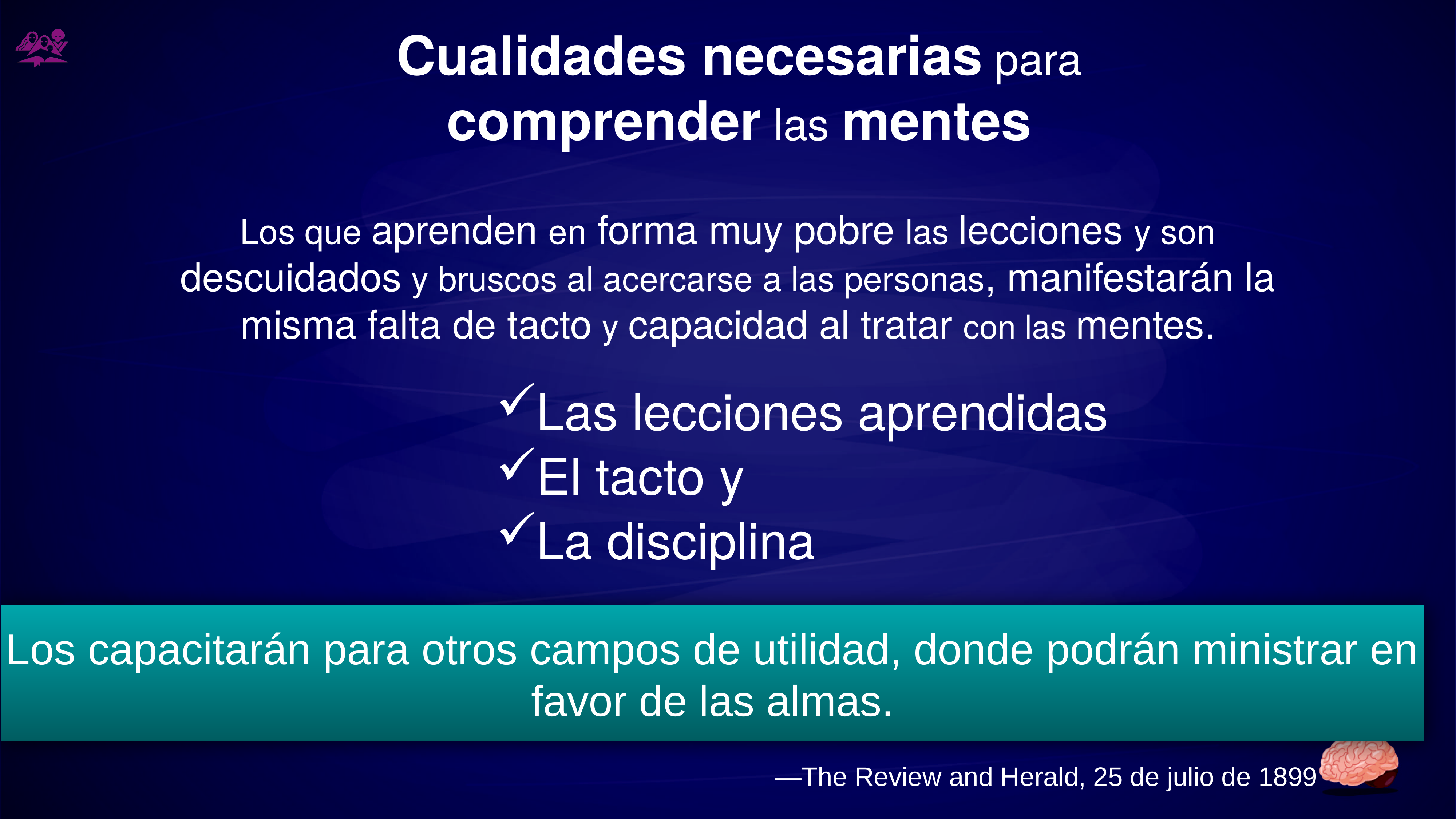

# Cualidades necesarias para
comprender las mentes
Los que aprenden en forma muy pobre las lecciones y son descuidados y bruscos al acercarse a las personas, manifestarán la misma falta de tacto y capacidad al tratar con las mentes.
Las lecciones aprendidas
El tacto y
La disciplina
Los capacitarán para otros campos de utilidad, donde podrán ministrar en favor de las almas.
—The Review and Herald, 25 de julio de 1899